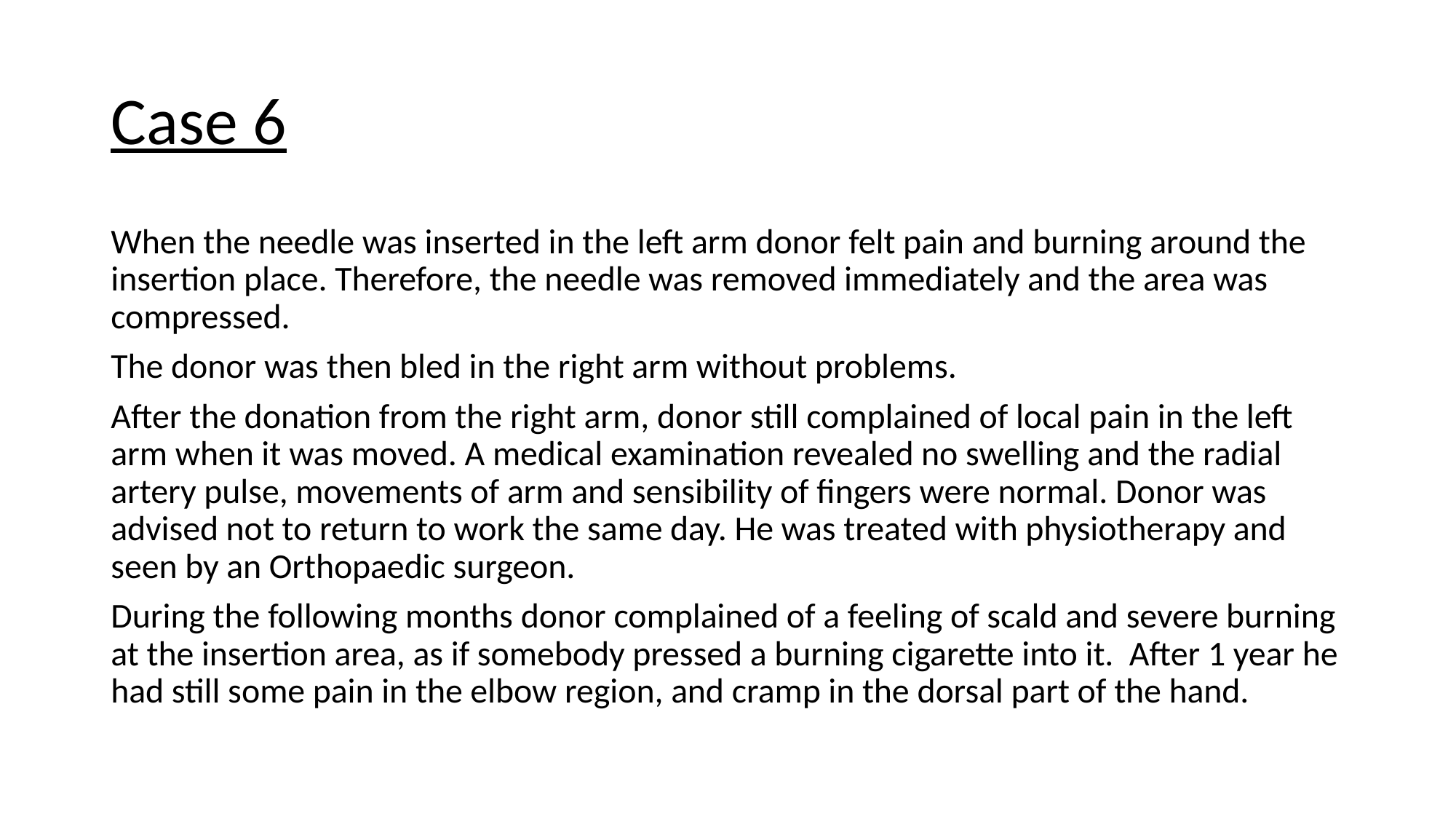

# Case 6
When the needle was inserted in the left arm donor felt pain and burning around the insertion place. Therefore, the needle was removed immediately and the area was compressed.
The donor was then bled in the right arm without problems.
After the donation from the right arm, donor still complained of local pain in the left arm when it was moved. A medical examination revealed no swelling and the radial artery pulse, movements of arm and sensibility of fingers were normal. Donor was advised not to return to work the same day. He was treated with physiotherapy and seen by an Orthopaedic surgeon.
During the following months donor complained of a feeling of scald and severe burning at the insertion area, as if somebody pressed a burning cigarette into it.  After 1 year he had still some pain in the elbow region, and cramp in the dorsal part of the hand.